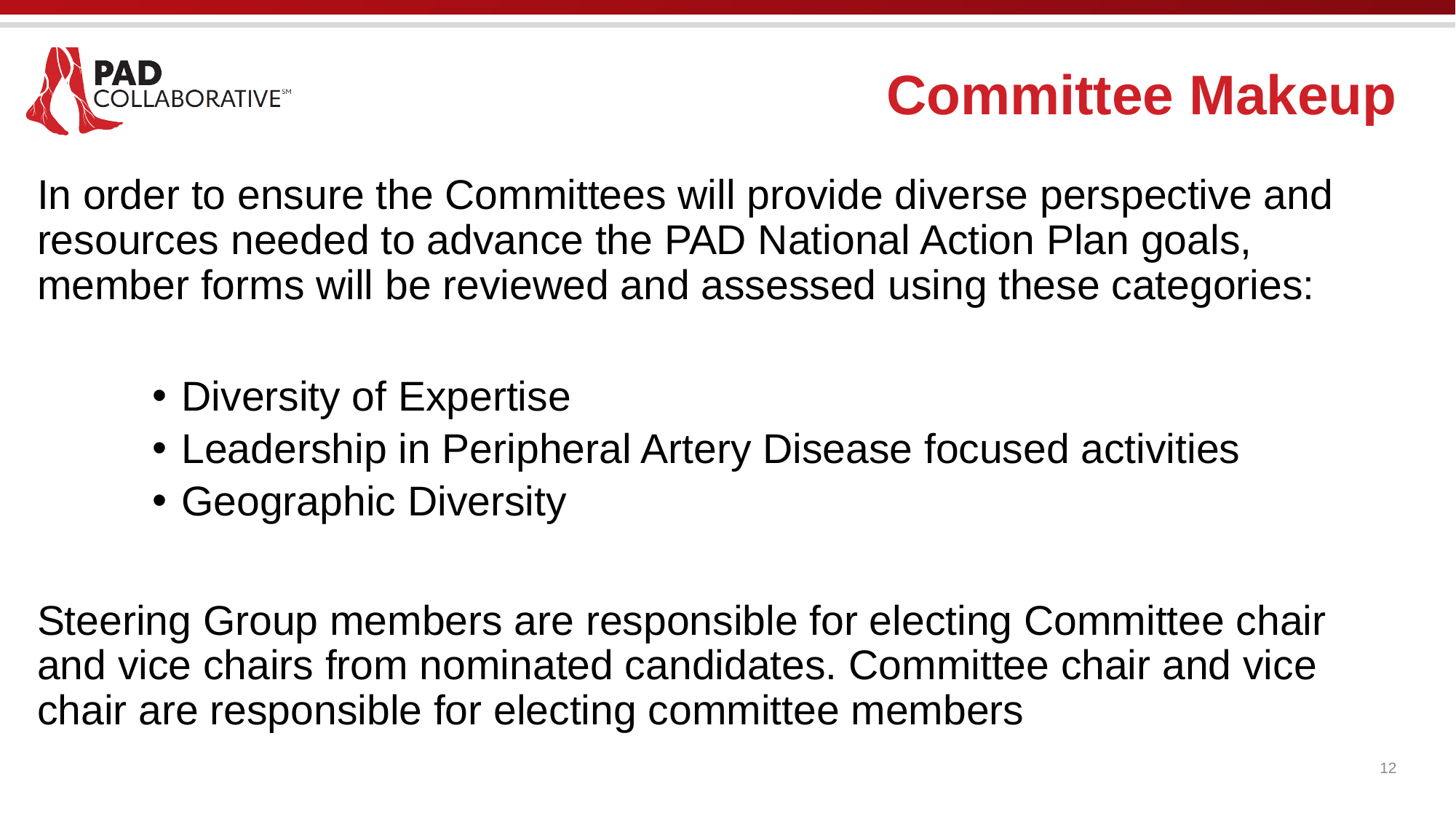

# Committee Makeup
In order to ensure the Committees will provide diverse perspective and resources needed to advance the PAD National Action Plan goals, member forms will be reviewed and assessed using these categories:

Diversity of Expertise
Leadership in Peripheral Artery Disease focused activities
Geographic Diversity

Steering Group members are responsible for electing Committee chair and vice chairs from nominated candidates. Committee chair and vice chair are responsible for electing committee members

12